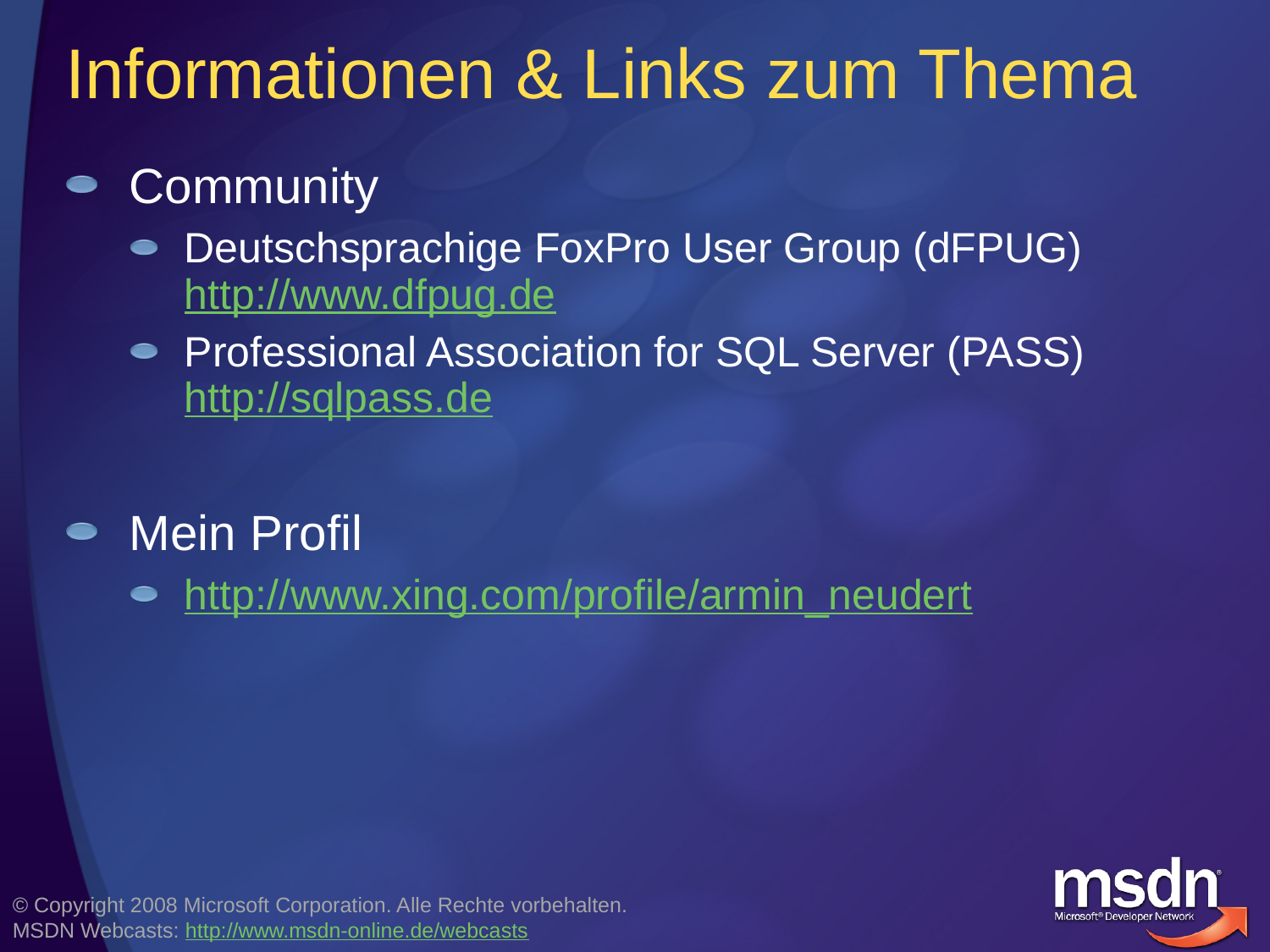

# Informationen & Links zum Thema
Community
Deutschsprachige FoxPro User Group (dFPUG)
http://www.dfpug.de
Professional Association for SQL Server (PASS)
http://sqlpass.de

Mein Profil
http://www.xing.com/profile/armin_neudert